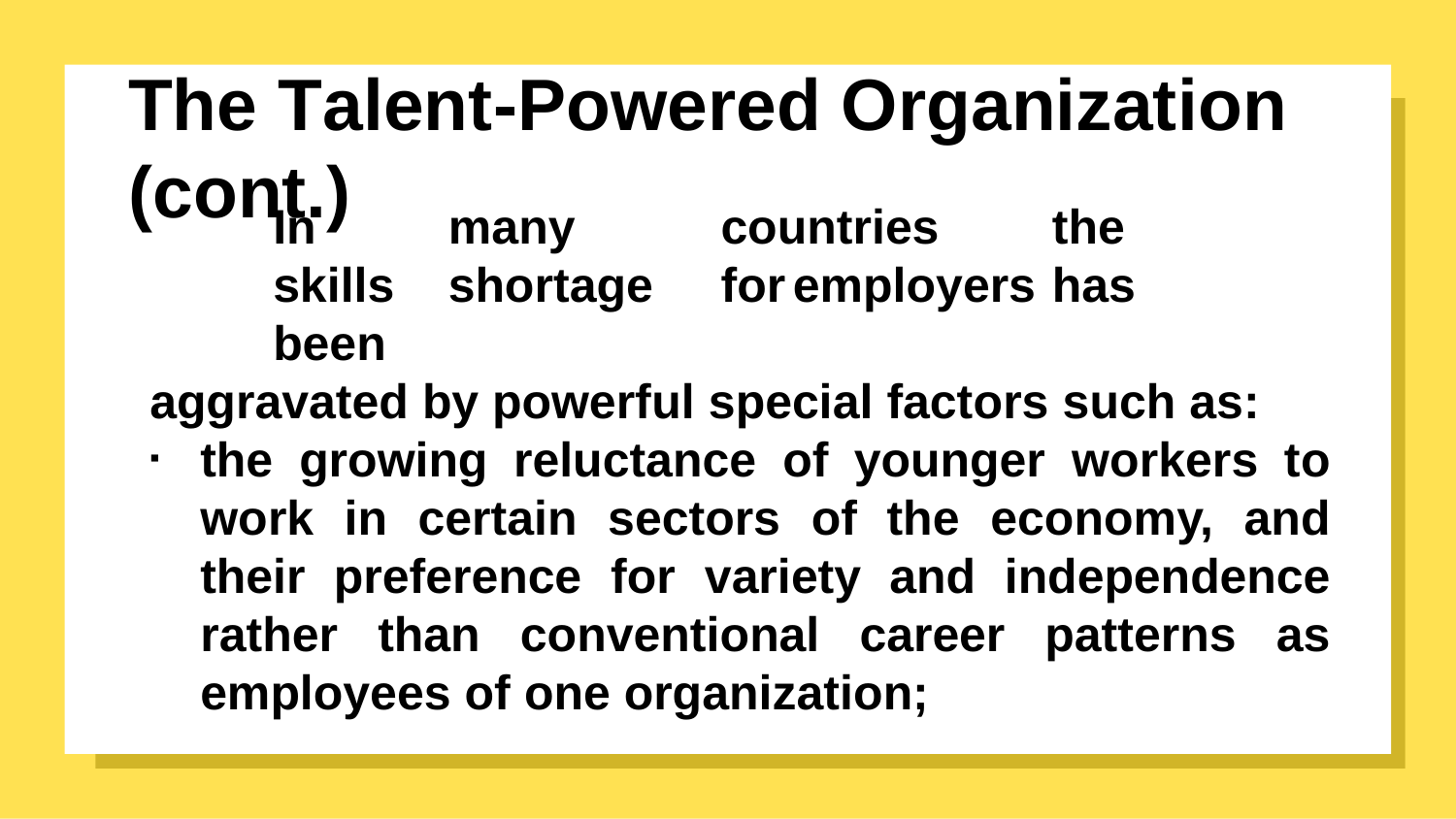

# The Talent-Powered Organization (cont.)
In	many	countries	the	skills	shortage	for	employers	has	been
aggravated by powerful special factors such as:
the growing reluctance of younger workers to work in certain sectors of the economy, and their preference for variety and independence rather than conventional career patterns as employees of one organization;